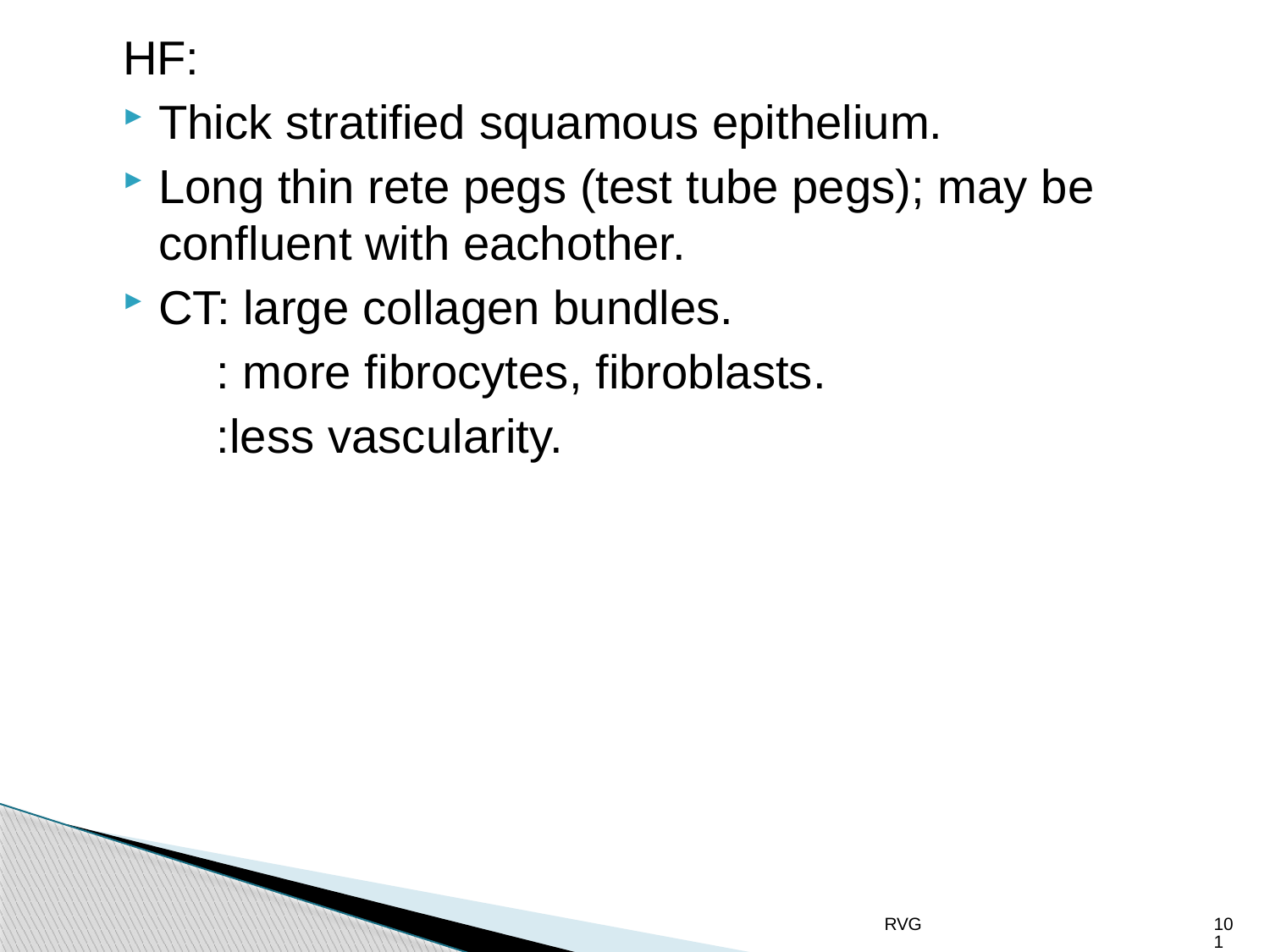

# HF:
Thick stratified squamous epithelium.
Long thin rete pegs (test tube pegs); may be confluent with eachother.
CT: large collagen bundles.
       : more fibrocytes, fibroblasts.
       :less vascularity.

RVG
101